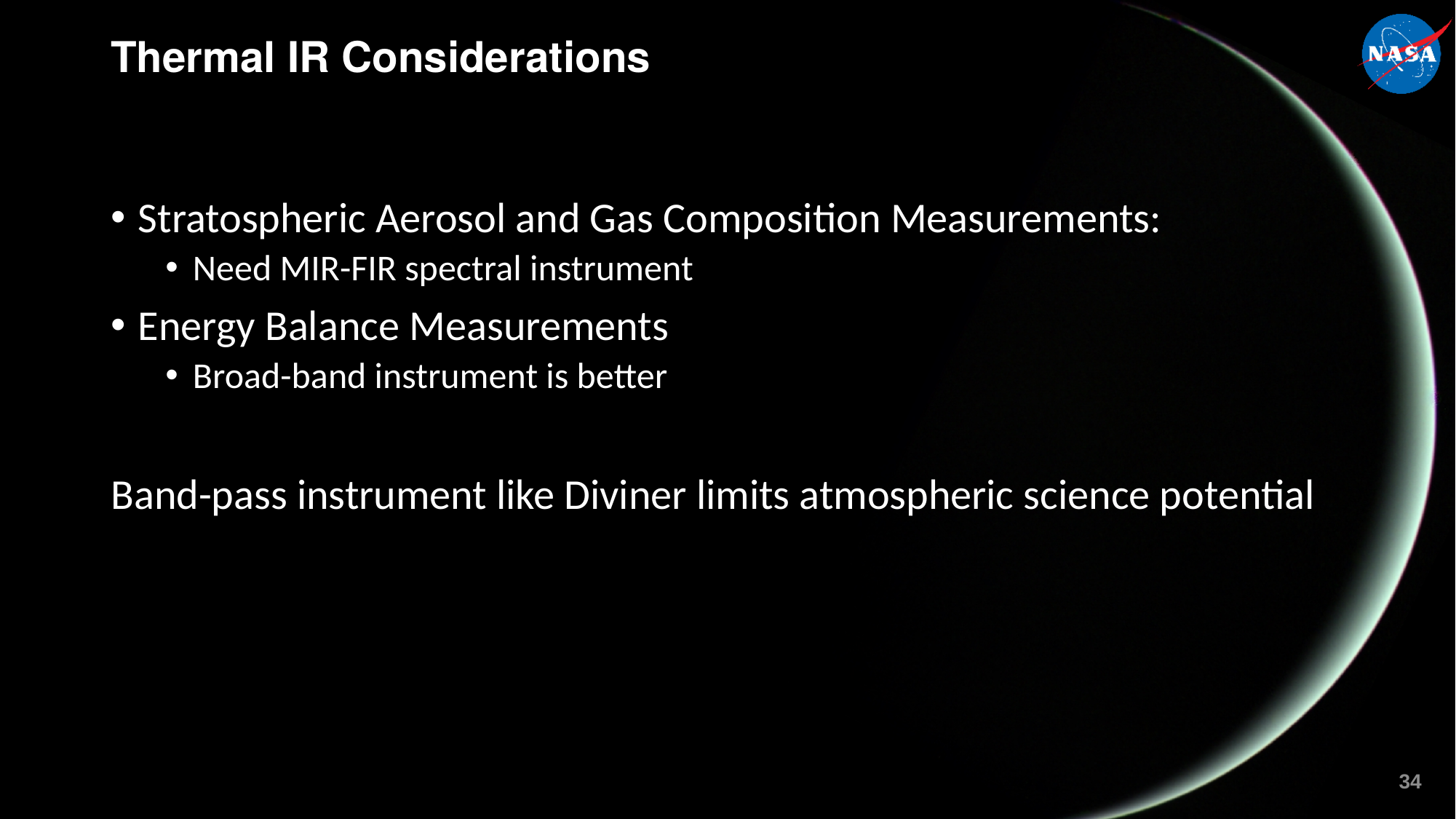

# Thermal IR Considerations
Stratospheric Aerosol and Gas Composition Measurements:
Need MIR-FIR spectral instrument
Energy Balance Measurements
Broad-band instrument is better

Band-pass instrument like Diviner limits atmospheric science potential
34